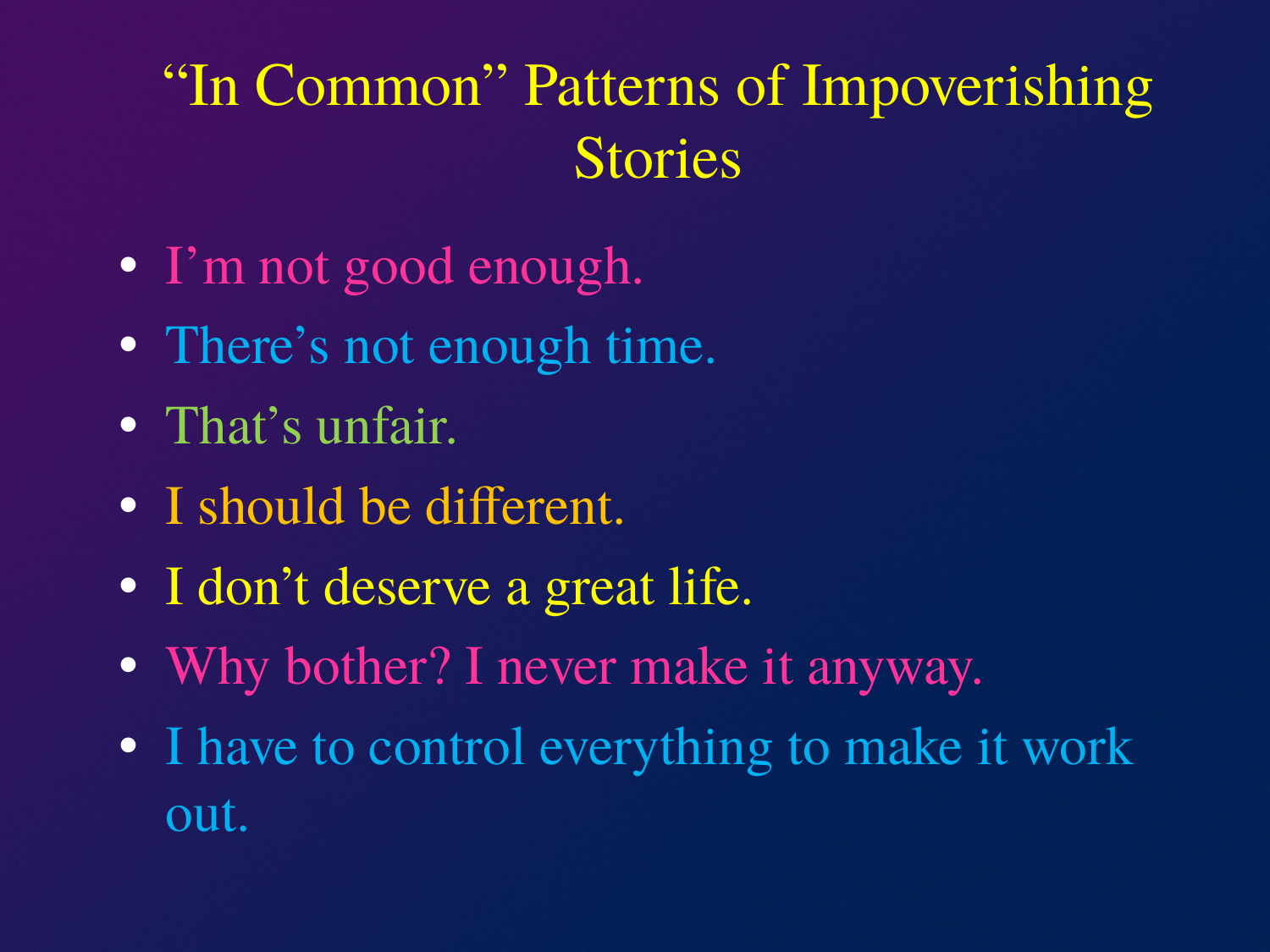

# “In Common” Patterns of Impoverishing Stories
I’m not good enough.
There’s not enough time.
That’s unfair.
I should be different.
I don’t deserve a great life.
Why bother? I never make it anyway.
I have to control everything to make it work out.